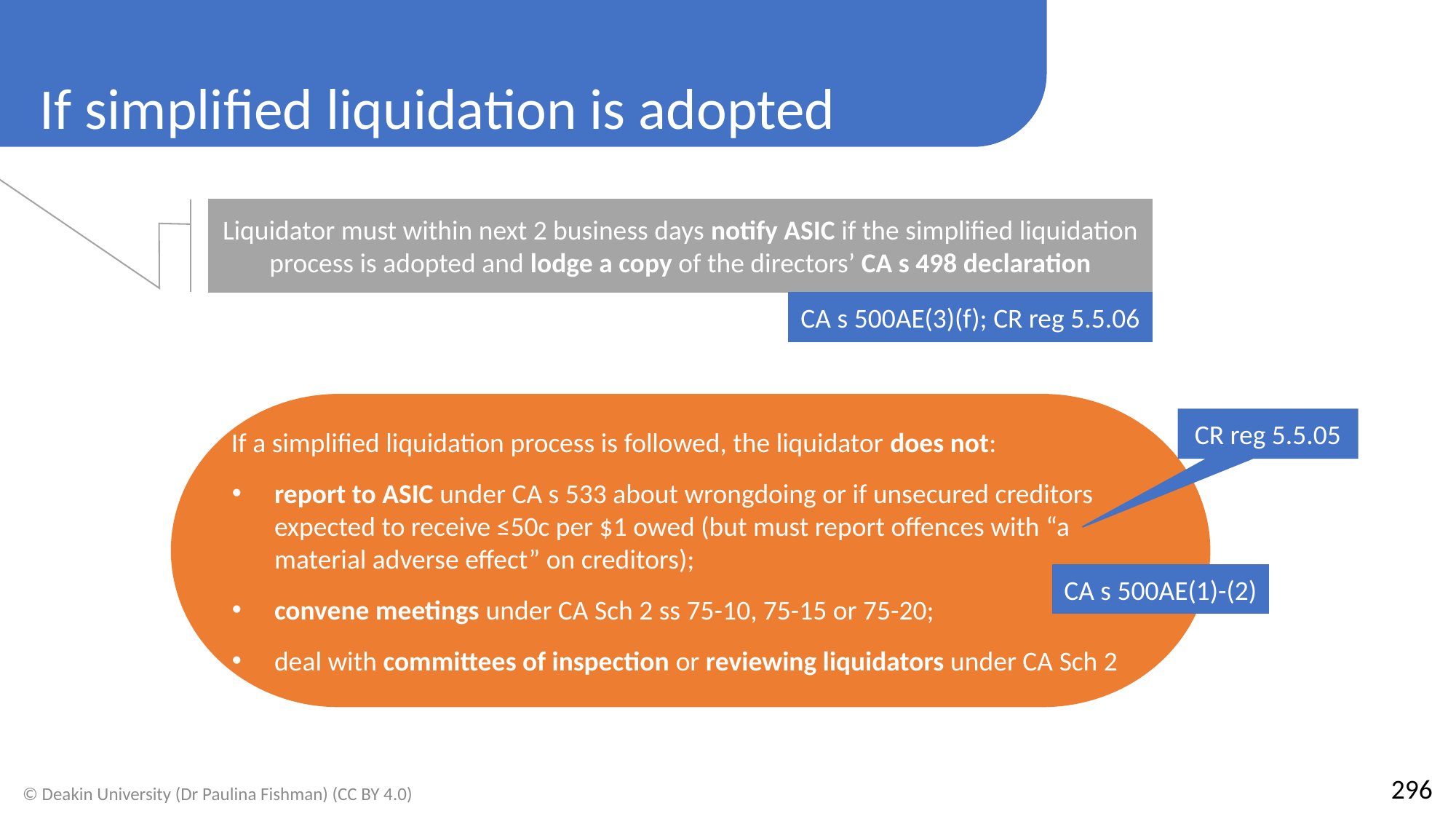

If simplified liquidation is adopted
Liquidator must within next 2 business days notify ASIC if the simplified liquidation process is adopted and lodge a copy of the directors’ CA s 498 declaration
CA s 500AE(3)(f); CR reg 5.5.06
If a simplified liquidation process is followed, the liquidator does not:
report to ASIC under CA s 533 about wrongdoing or if unsecured creditors expected to receive ≤50c per $1 owed (but must report offences with “a material adverse effect” on creditors);
convene meetings under CA Sch 2 ss 75-10, 75-15 or 75-20;
deal with committees of inspection or reviewing liquidators under CA Sch 2
CR reg 5.5.05
CA s 500AE(1)-(2)
296
© Deakin University (Dr Paulina Fishman) (CC BY 4.0)